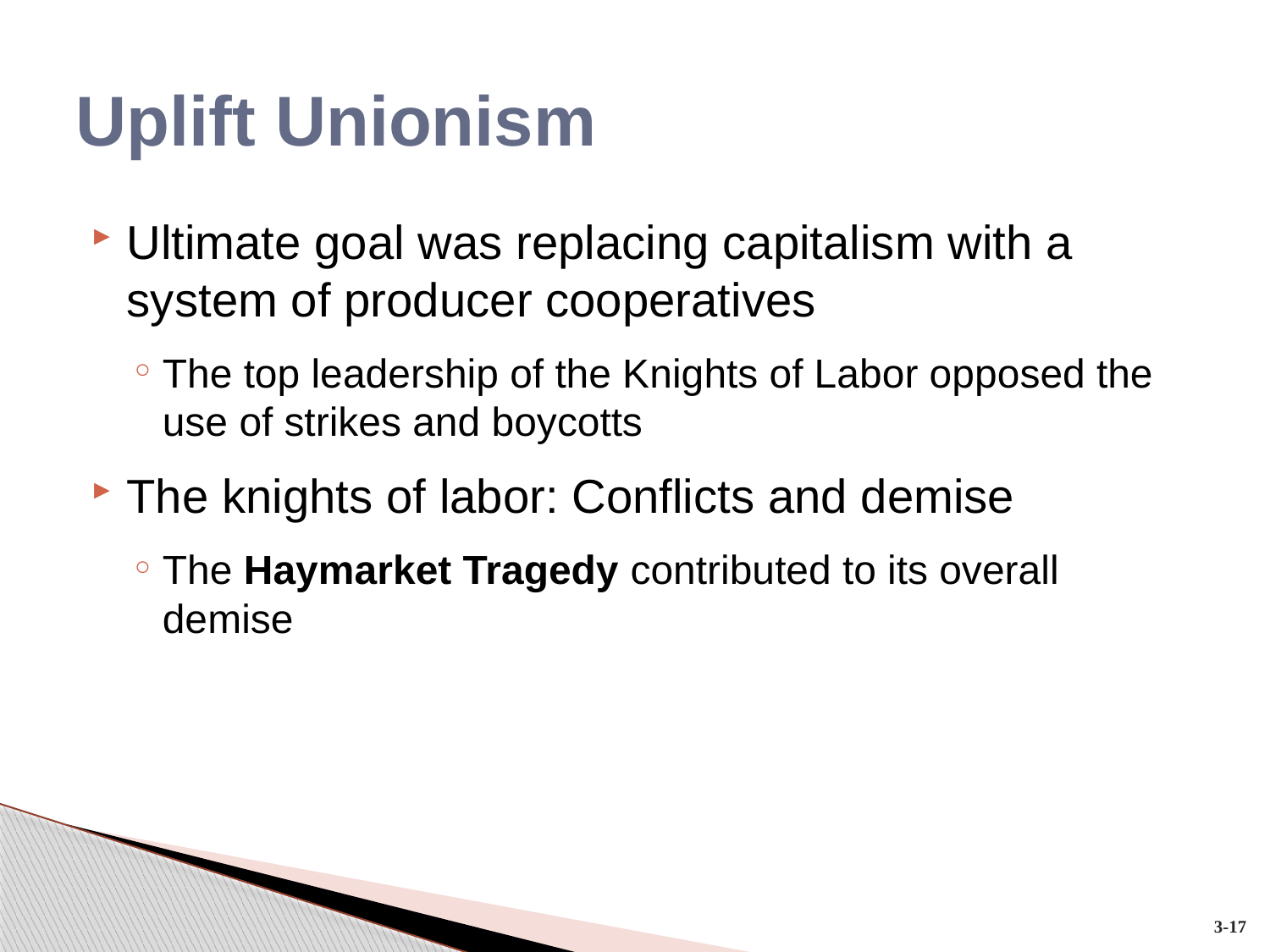

# Uplift Unionism
Ultimate goal was replacing capitalism with a system of producer cooperatives
The top leadership of the Knights of Labor opposed the use of strikes and boycotts
The knights of labor: Conflicts and demise
The Haymarket Tragedy contributed to its overall demise
3-17